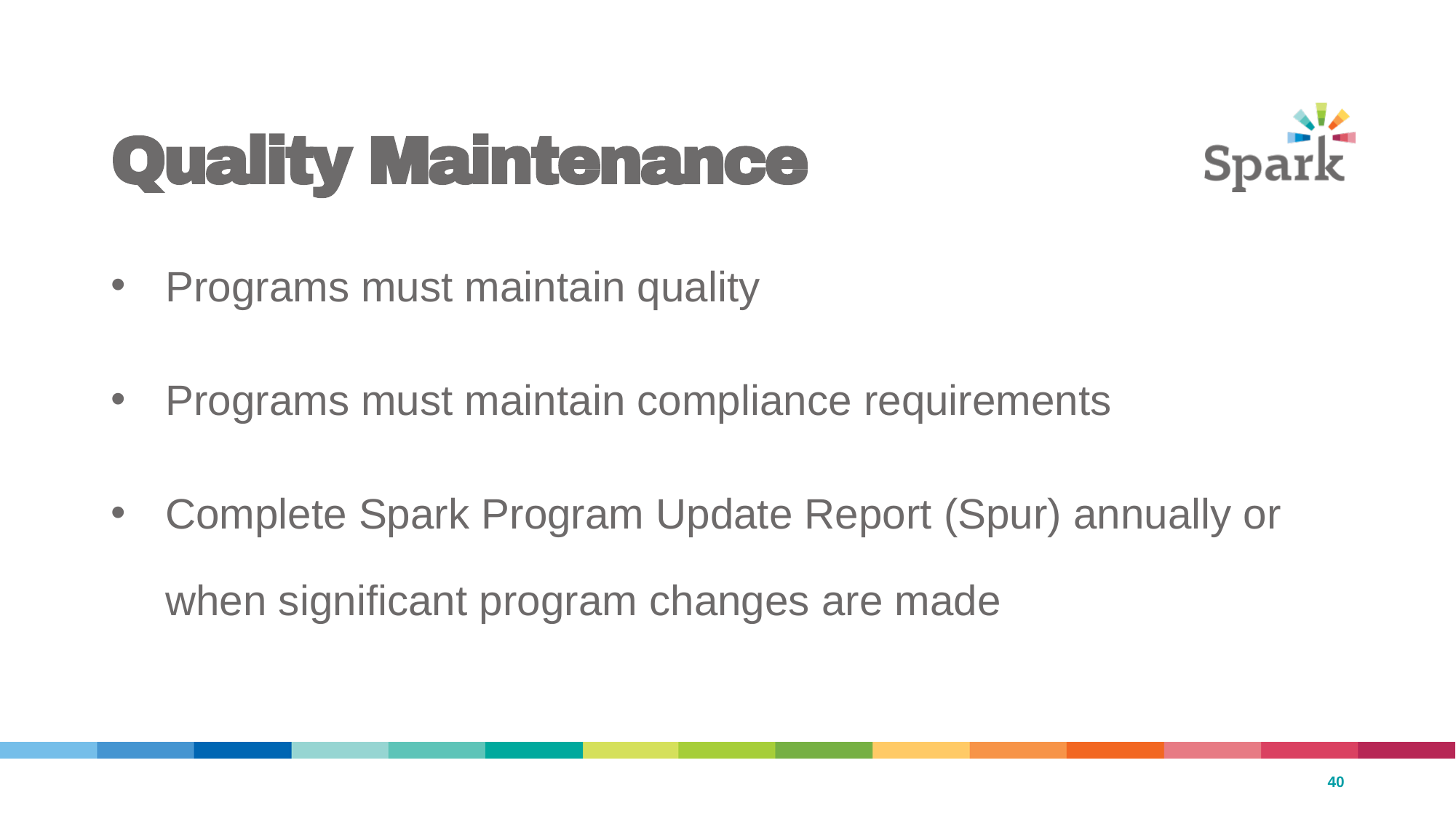

40
# Quality Maintenance
Programs must maintain quality
Programs must maintain compliance requirements
Complete Spark Program Update Report (Spur) annually or when significant program changes are made